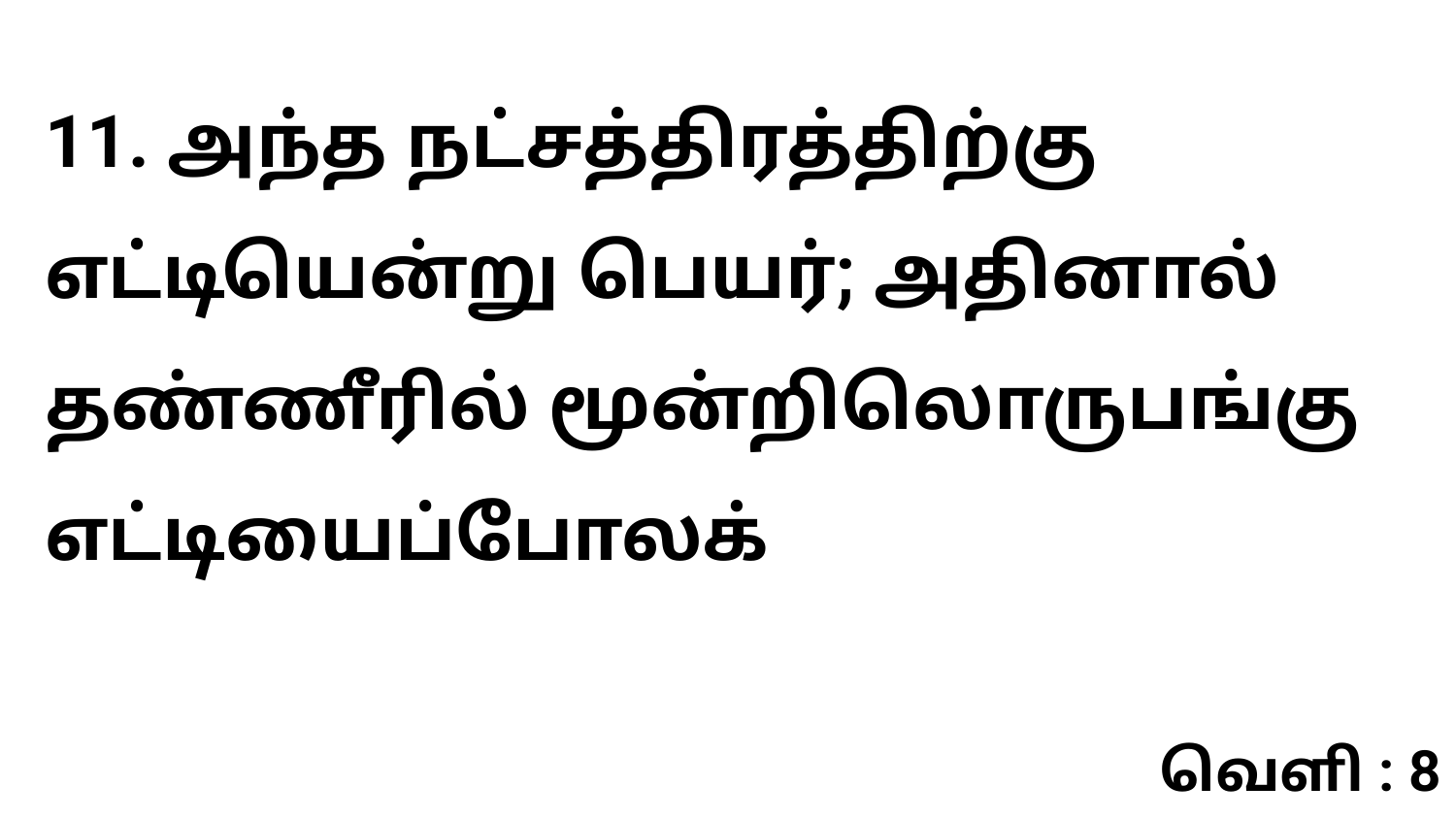

11. அந்த நட்சத்திரத்திற்கு எட்டியென்று பெயர்; அதினால் தண்ணீரில் மூன்றிலொருபங்கு எட்டியைப்போலக்
வெளி : 8